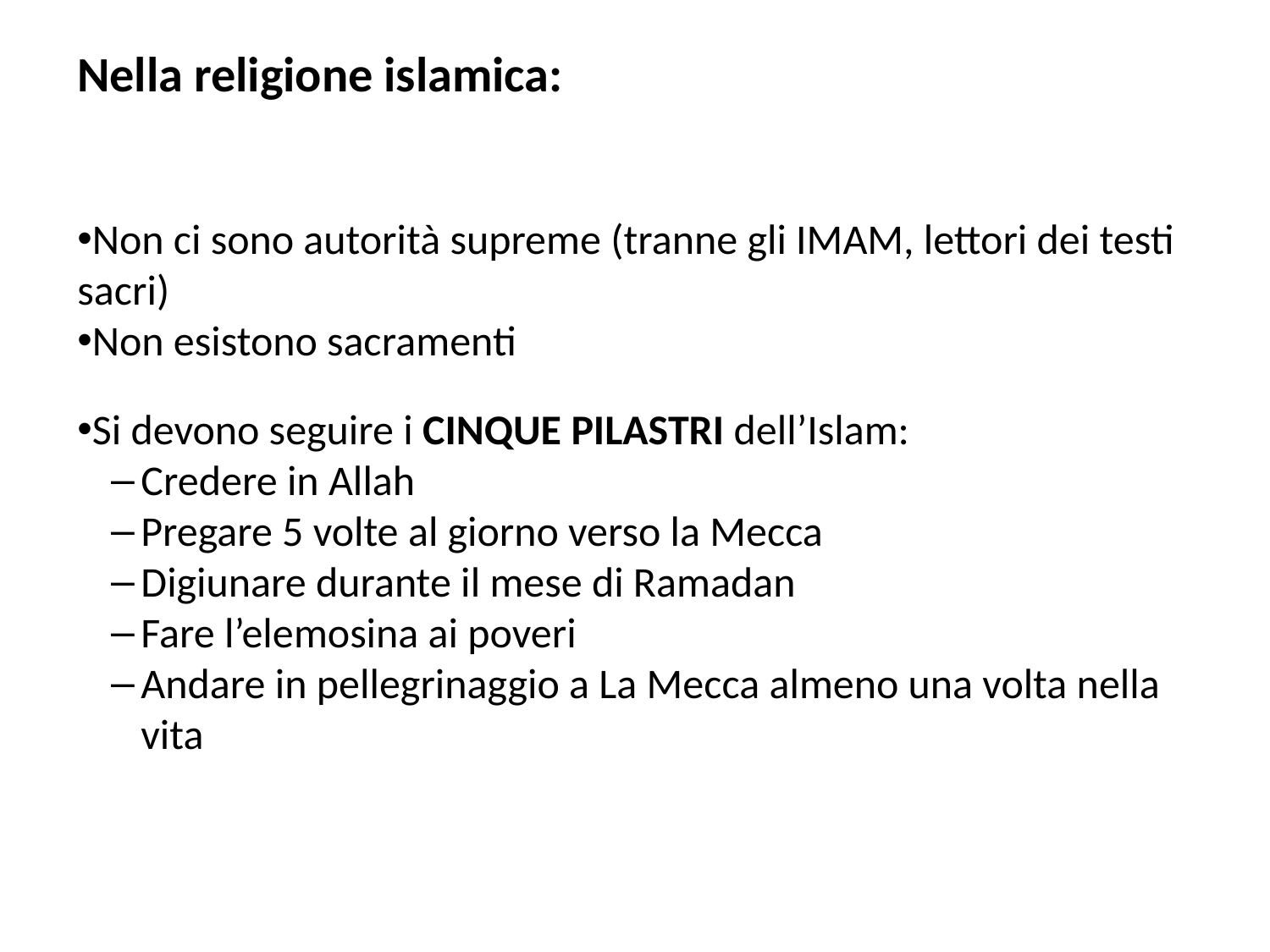

Nella religione islamica:

Non ci sono autorità supreme (tranne gli IMAM, lettori dei testi sacri)
Non esistono sacramenti

Si devono seguire i CINQUE PILASTRI dell’Islam:
Credere in Allah
Pregare 5 volte al giorno verso la Mecca
Digiunare durante il mese di Ramadan
Fare l’elemosina ai poveri
Andare in pellegrinaggio a La Mecca almeno una volta nella vita